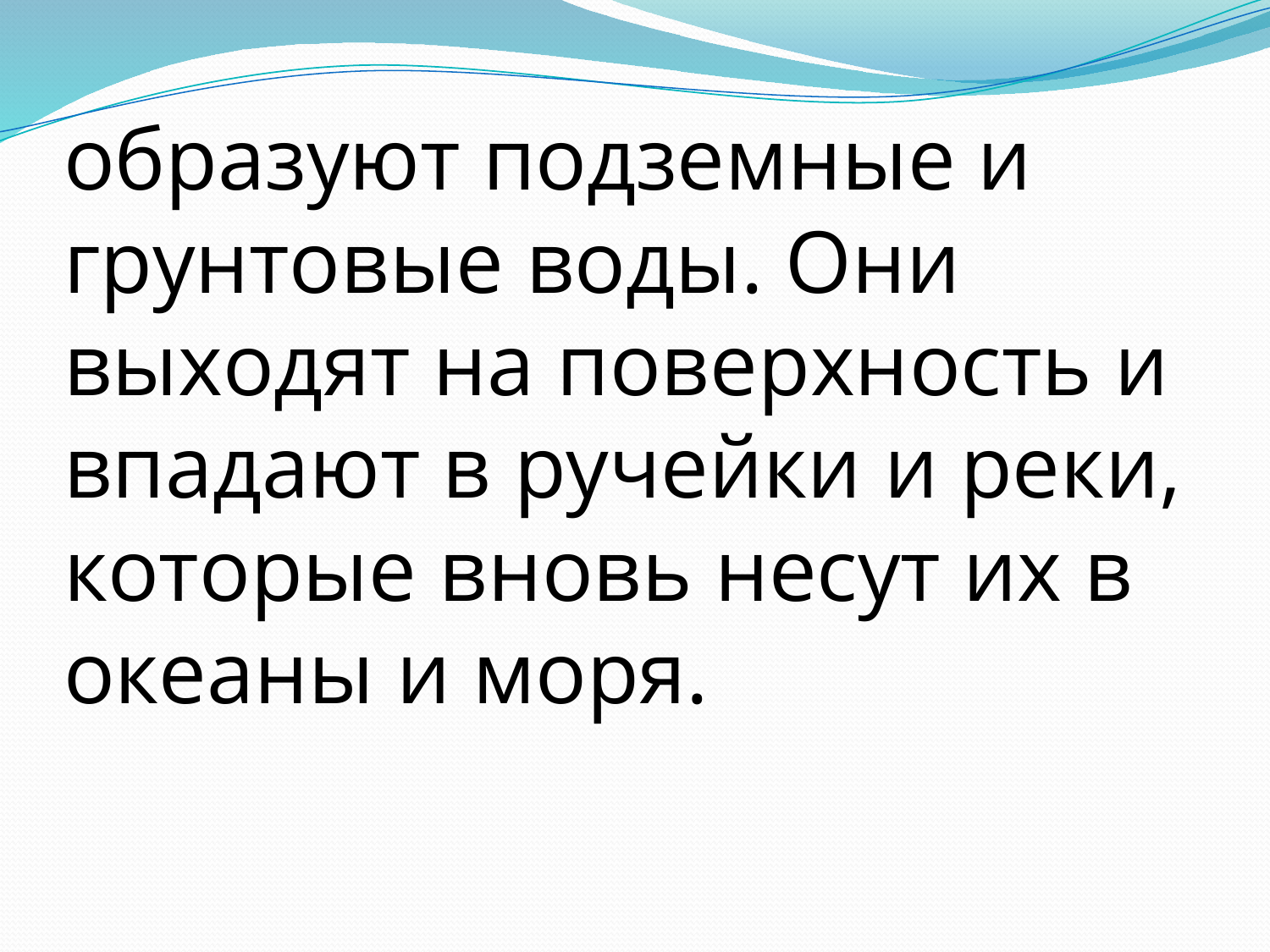

# образуют подземные и грунтовые воды. Они выходят на поверхность и впадают в ручейки и реки, которые вновь несут их в океаны и моря.